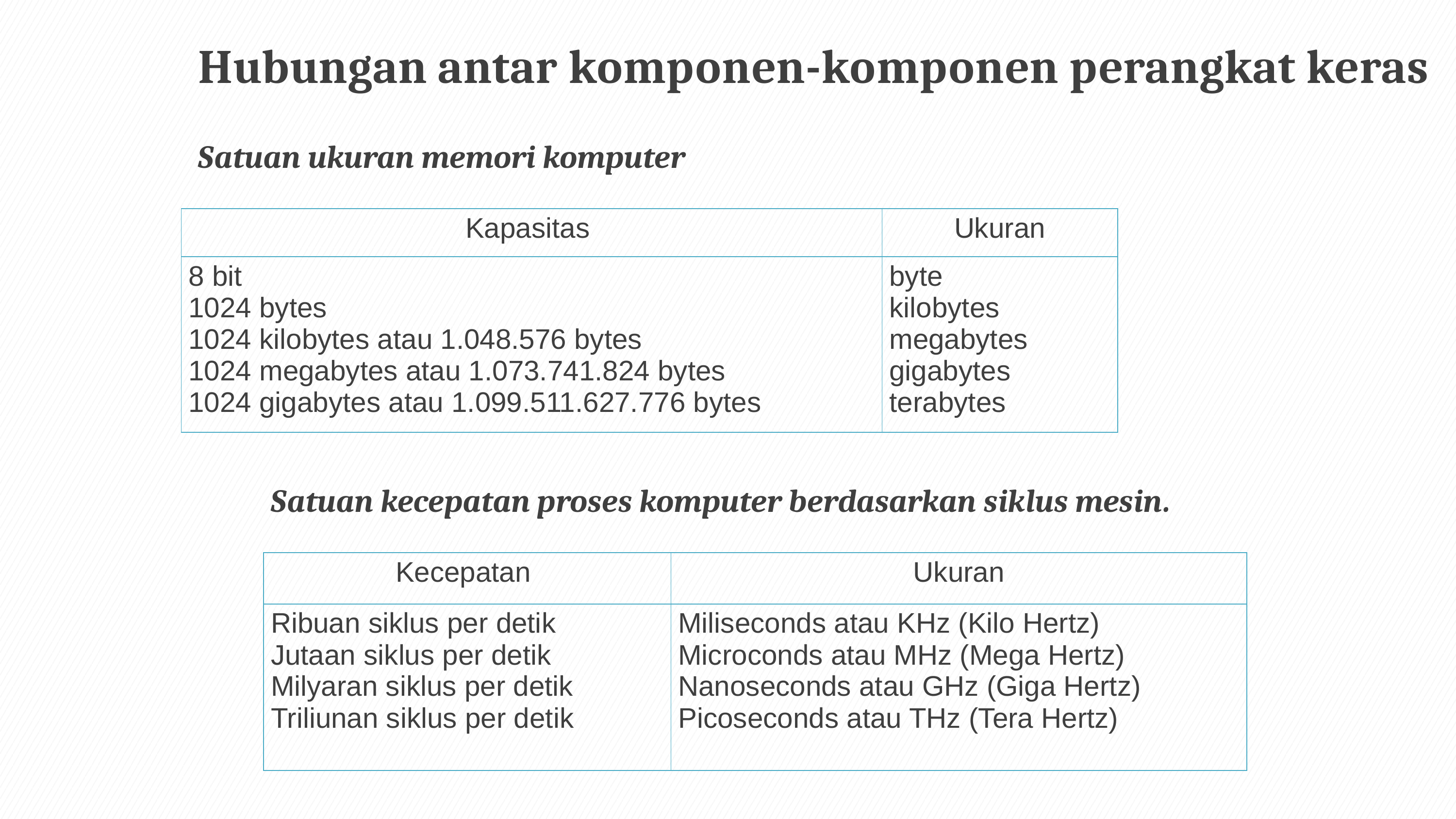

Hubungan antar komponen-komponen perangkat keras

Satuan ukuran memori komputer

| Kapasitas | Ukuran |
| --- | --- |
| 8 bit 1024 bytes 1024 kilobytes atau 1.048.576 bytes 1024 megabytes atau 1.073.741.824 bytes 1024 gigabytes atau 1.099.511.627.776 bytes | byte kilobytes megabytes gigabytes terabytes |
Satuan kecepatan proses komputer berdasarkan siklus mesin.
| Kecepatan | Ukuran |
| --- | --- |
| Ribuan siklus per detik Jutaan siklus per detik Milyaran siklus per detik Triliunan siklus per detik | Miliseconds atau KHz (Kilo Hertz) Microconds atau MHz (Mega Hertz) Nanoseconds atau GHz (Giga Hertz) Picoseconds atau THz (Tera Hertz) |